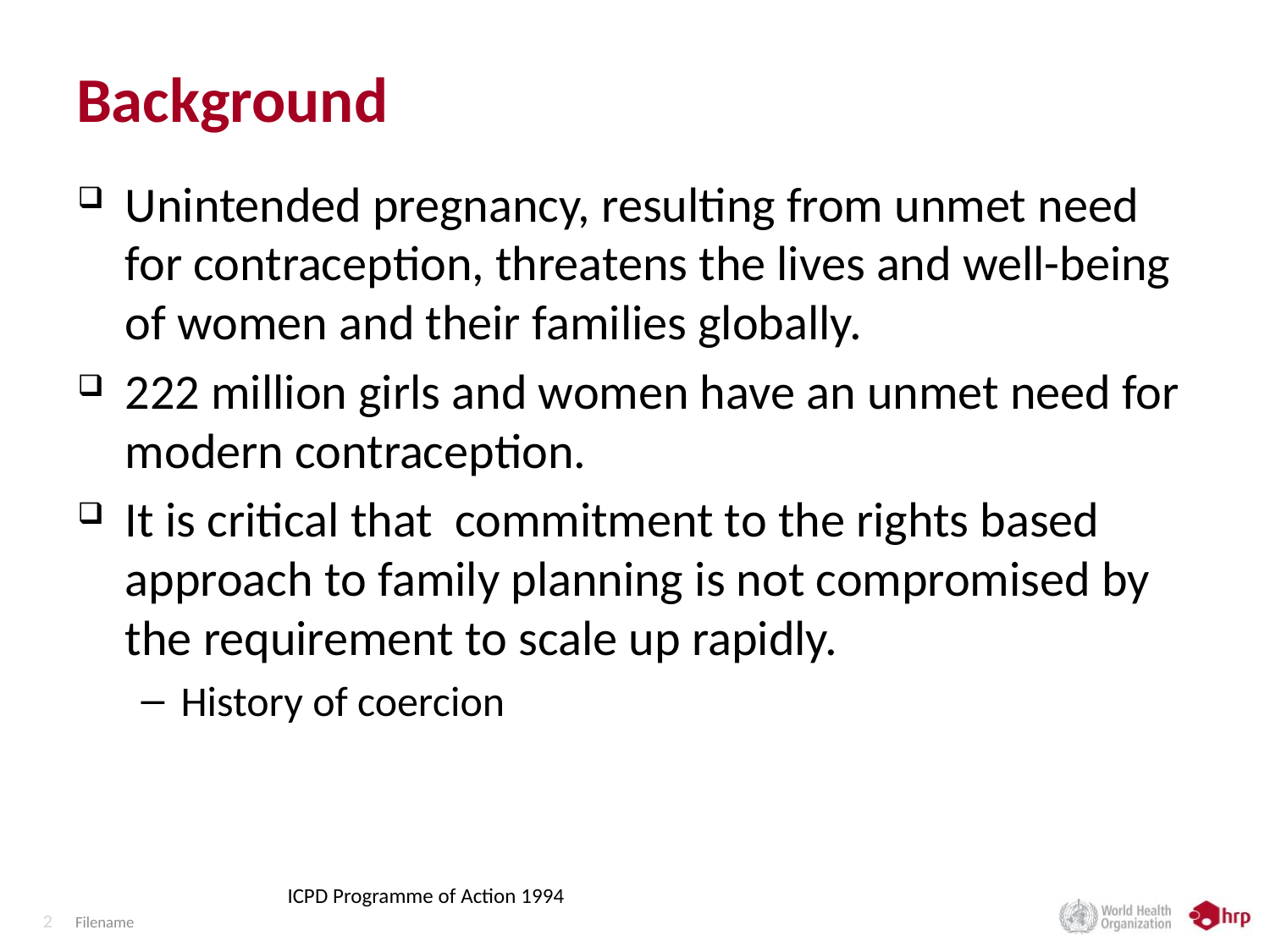

# Background
Unintended pregnancy, resulting from unmet need for contraception, threatens the lives and well-being of women and their families globally.
222 million girls and women have an unmet need for modern contraception.
It is critical that  commitment to the rights based approach to family planning is not compromised by the requirement to scale up rapidly.
History of coercion
ICPD Programme of Action 1994
Filename